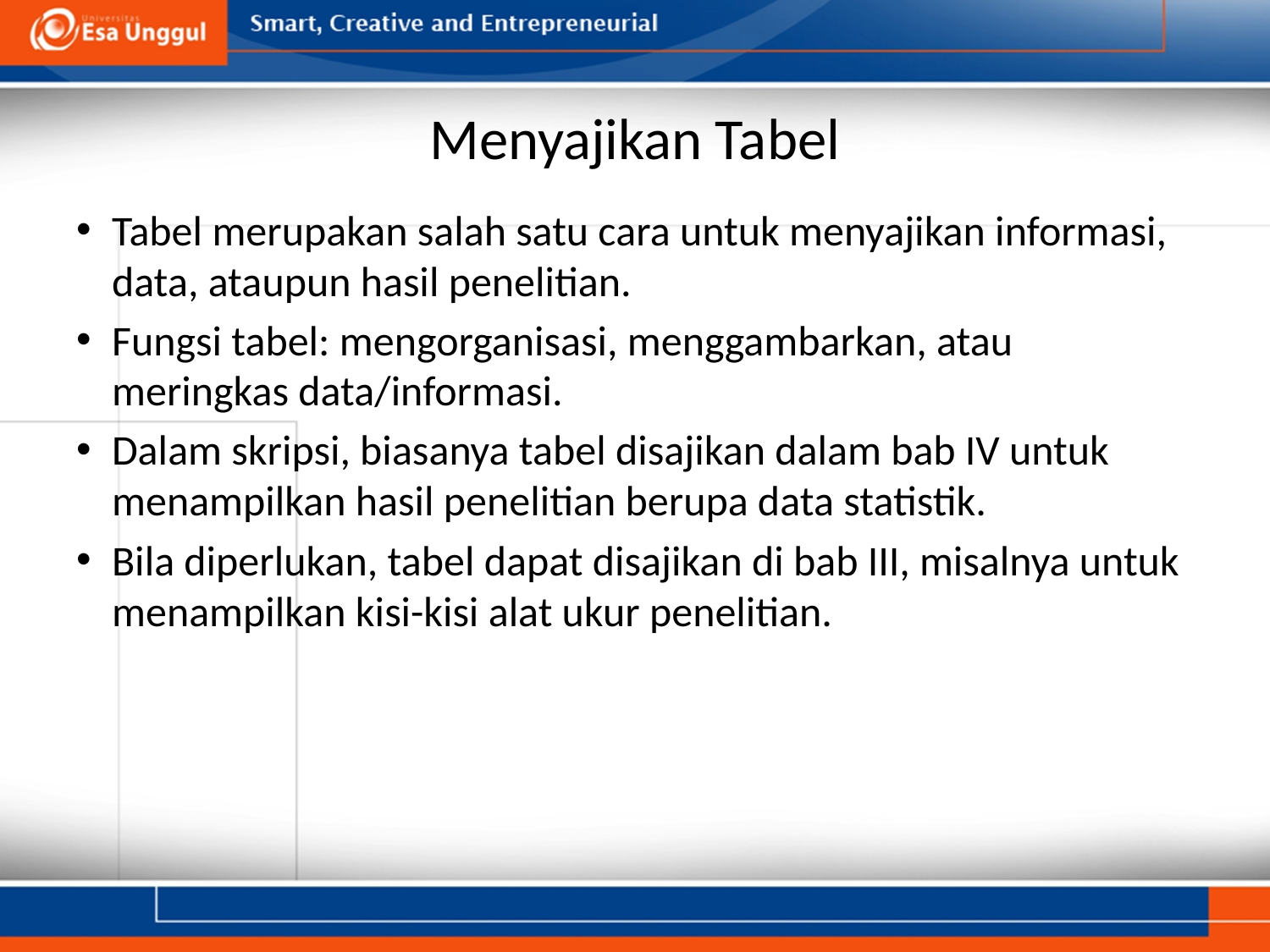

# Menyajikan Tabel
Tabel merupakan salah satu cara untuk menyajikan informasi, data, ataupun hasil penelitian.
Fungsi tabel: mengorganisasi, menggambarkan, atau meringkas data/informasi.
Dalam skripsi, biasanya tabel disajikan dalam bab IV untuk menampilkan hasil penelitian berupa data statistik.
Bila diperlukan, tabel dapat disajikan di bab III, misalnya untuk menampilkan kisi-kisi alat ukur penelitian.